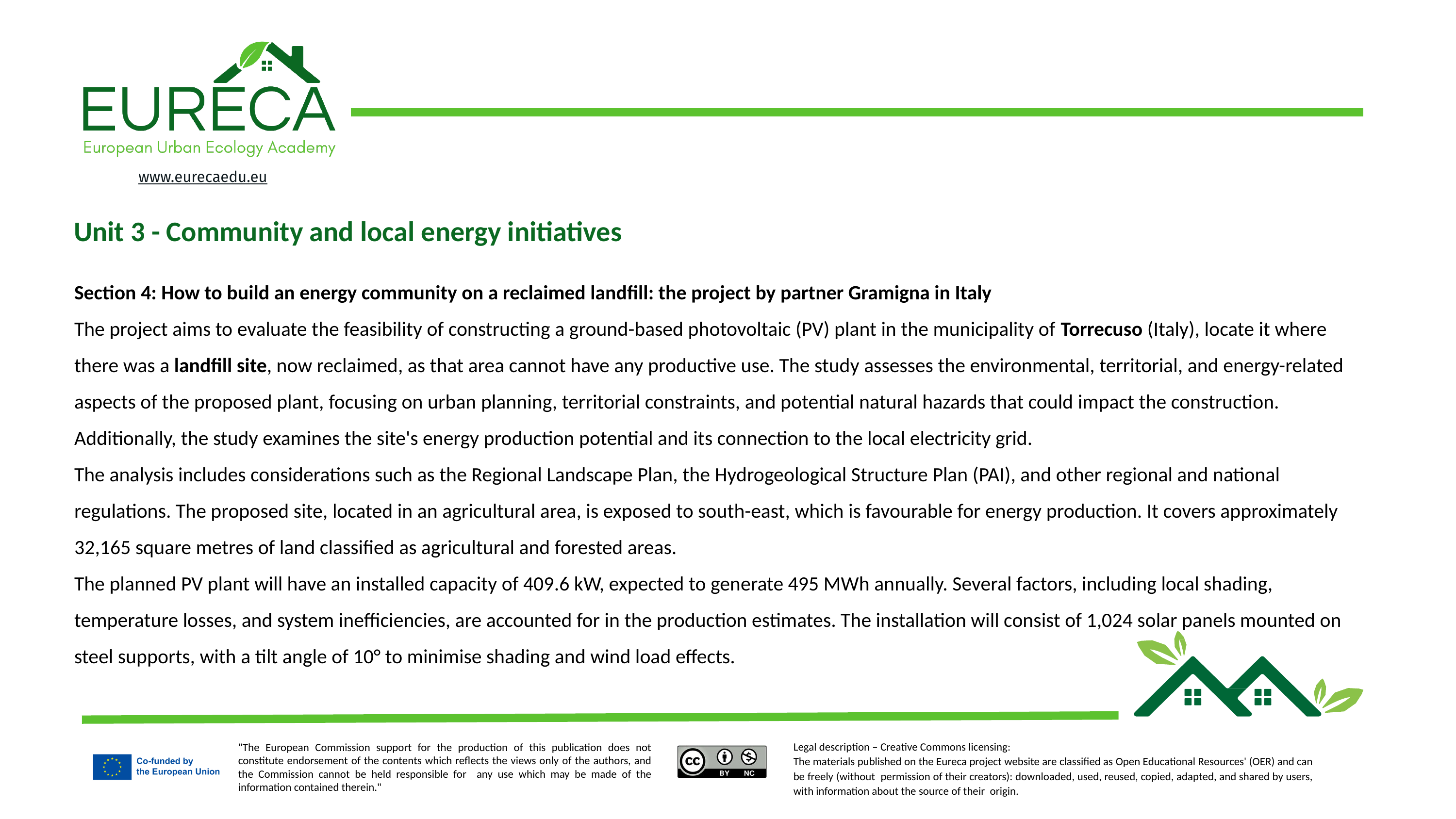

Unit 3 - Community and local energy initiatives
Section 4: How to build an energy community on a reclaimed landfill: the project by partner Gramigna in Italy
The project aims to evaluate the feasibility of constructing a ground-based photovoltaic (PV) plant in the municipality of Torrecuso (Italy), locate it where there was a landfill site, now reclaimed, as that area cannot have any productive use. The study assesses the environmental, territorial, and energy-related aspects of the proposed plant, focusing on urban planning, territorial constraints, and potential natural hazards that could impact the construction. Additionally, the study examines the site's energy production potential and its connection to the local electricity grid.
The analysis includes considerations such as the Regional Landscape Plan, the Hydrogeological Structure Plan (PAI), and other regional and national regulations. The proposed site, located in an agricultural area, is exposed to south-east, which is favourable for energy production. It covers approximately 32,165 square metres of land classified as agricultural and forested areas.
The planned PV plant will have an installed capacity of 409.6 kW, expected to generate 495 MWh annually. Several factors, including local shading, temperature losses, and system inefficiencies, are accounted for in the production estimates. The installation will consist of 1,024 solar panels mounted on steel supports, with a tilt angle of 10° to minimise shading and wind load effects.